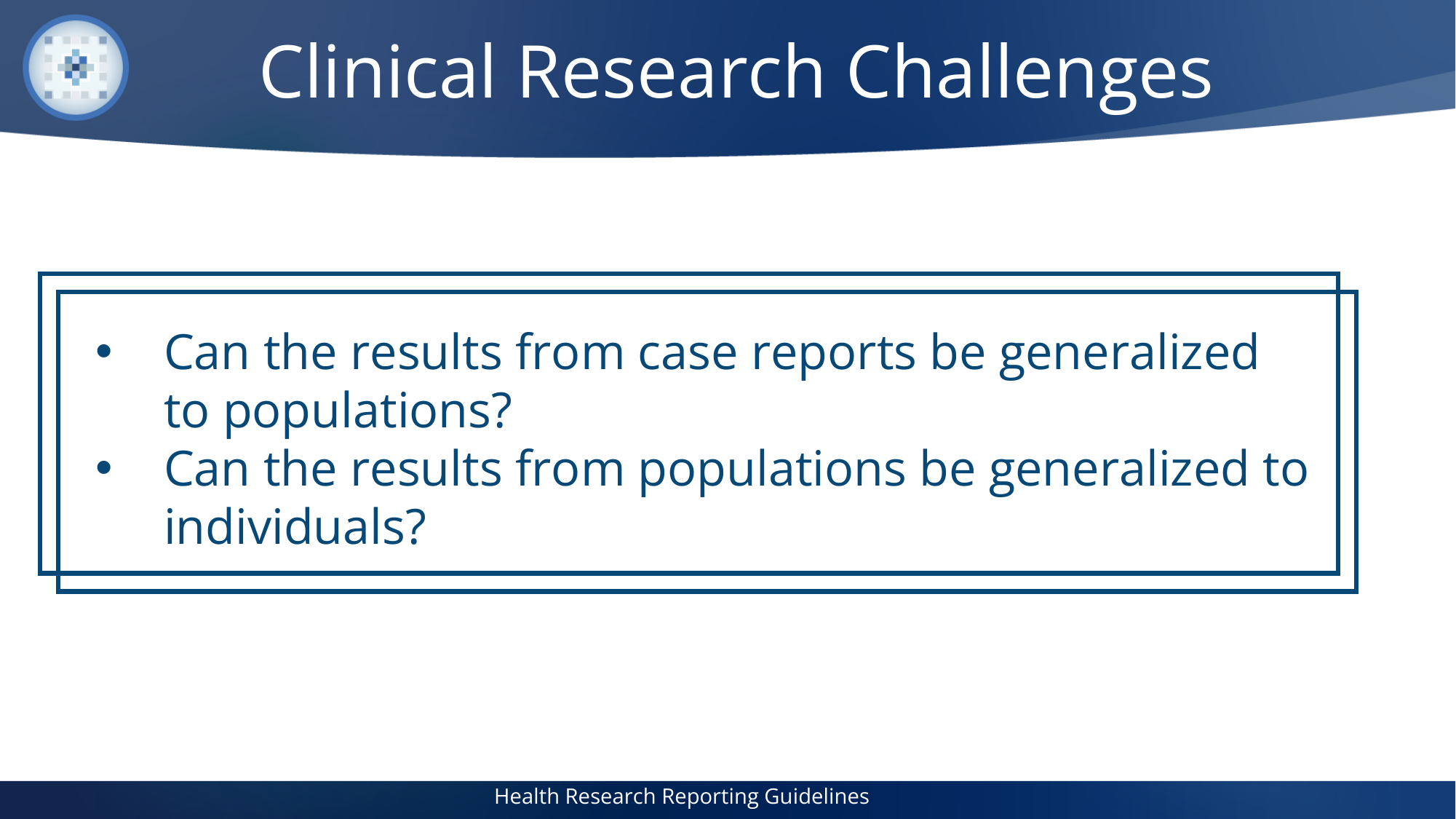

Clinical Research Challenges

Can the results from case reports be generalized to populations?
Can the results from populations be generalized to individuals?